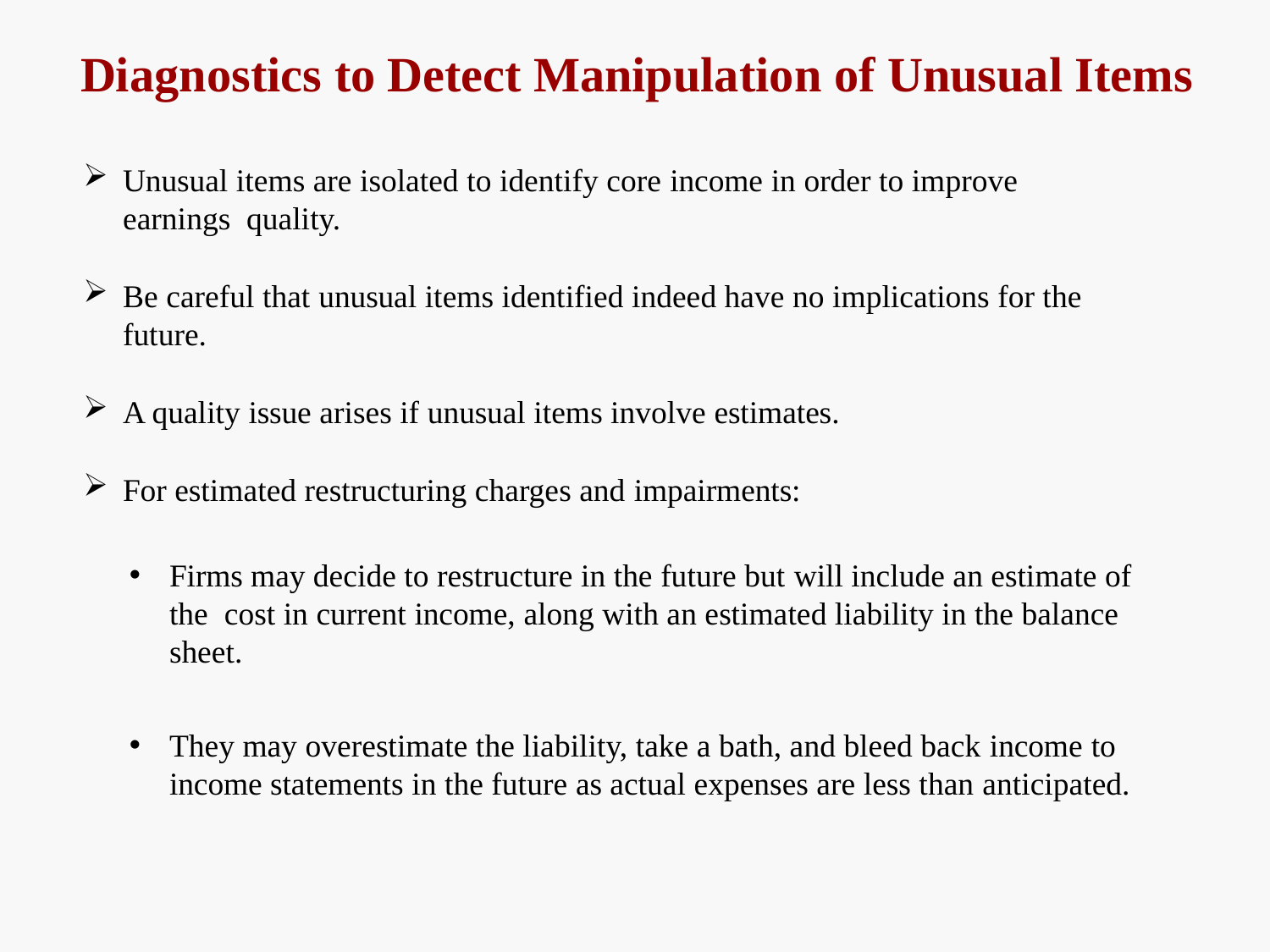

# Diagnostics to Detect Manipulation of Unusual Items
Unusual items are isolated to identify core income in order to improve earnings  quality.

Be careful that unusual items identified indeed have no implications for the future.

A quality issue arises if unusual items involve estimates.

For estimated restructuring charges and impairments:

Firms may decide to restructure in the future but will include an estimate of the  cost in current income, along with an estimated liability in the balance sheet.

They may overestimate the liability, take a bath, and bleed back income to
income statements in the future as actual expenses are less than anticipated.